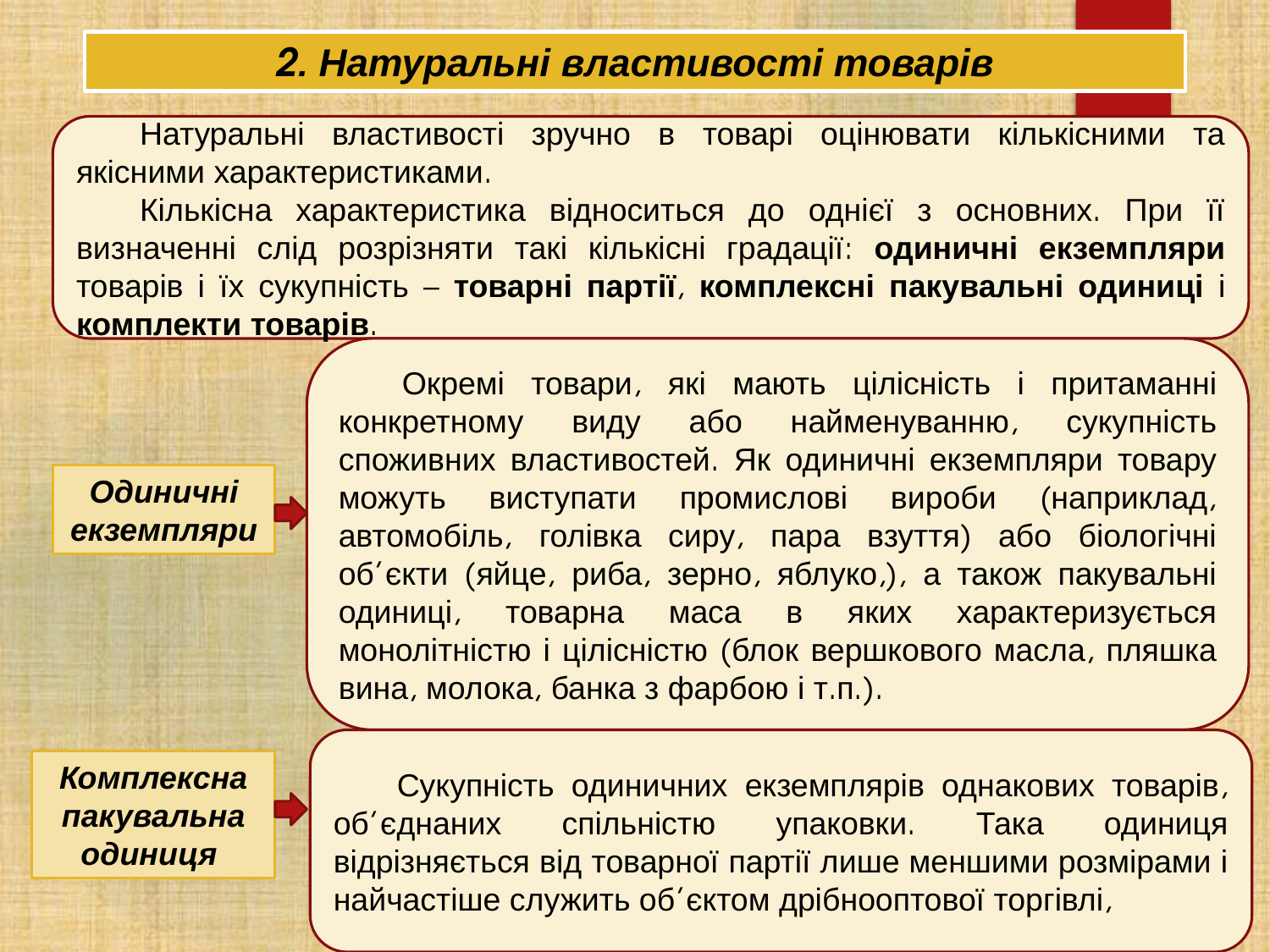

2. Натуральні властивості товарів
Натуральні властивості зручно в товарі оцінювати кількісними та якісними характеристиками.
Кількісна характеристика відноситься до однієї з основних. При її визначенні слід розрізняти такі кількісні градації: одиничні екземпляри товарів і їх сукупність – товарні партії, комплексні пакувальні одиниці і комплекти товарів.
Окремі товари, які мають цілісність і притаманні конкретному виду або найменуванню, сукупність споживних властивостей. Як одиничні екземпляри товару можуть виступати промислові вироби (наприклад, автомобіль, голівка сиру, пара взуття) або біологічні об’єкти (яйце, риба, зерно, яблуко,), а також пакувальні одиниці, товарна маса в яких характеризується монолітністю і цілісністю (блок вершкового масла, пляшка вина, молока, банка з фарбою і т.п.).
Одиничні екземпляри

Сукупність одиничних екземплярів однакових товарів, об’єднаних спільністю упаковки. Така одиниця відрізняється від товарної партії лише меншими розмірами і найчастіше служить об’єктом дрібнооптової торгівлі,
Комплексна пакувальна одиниця